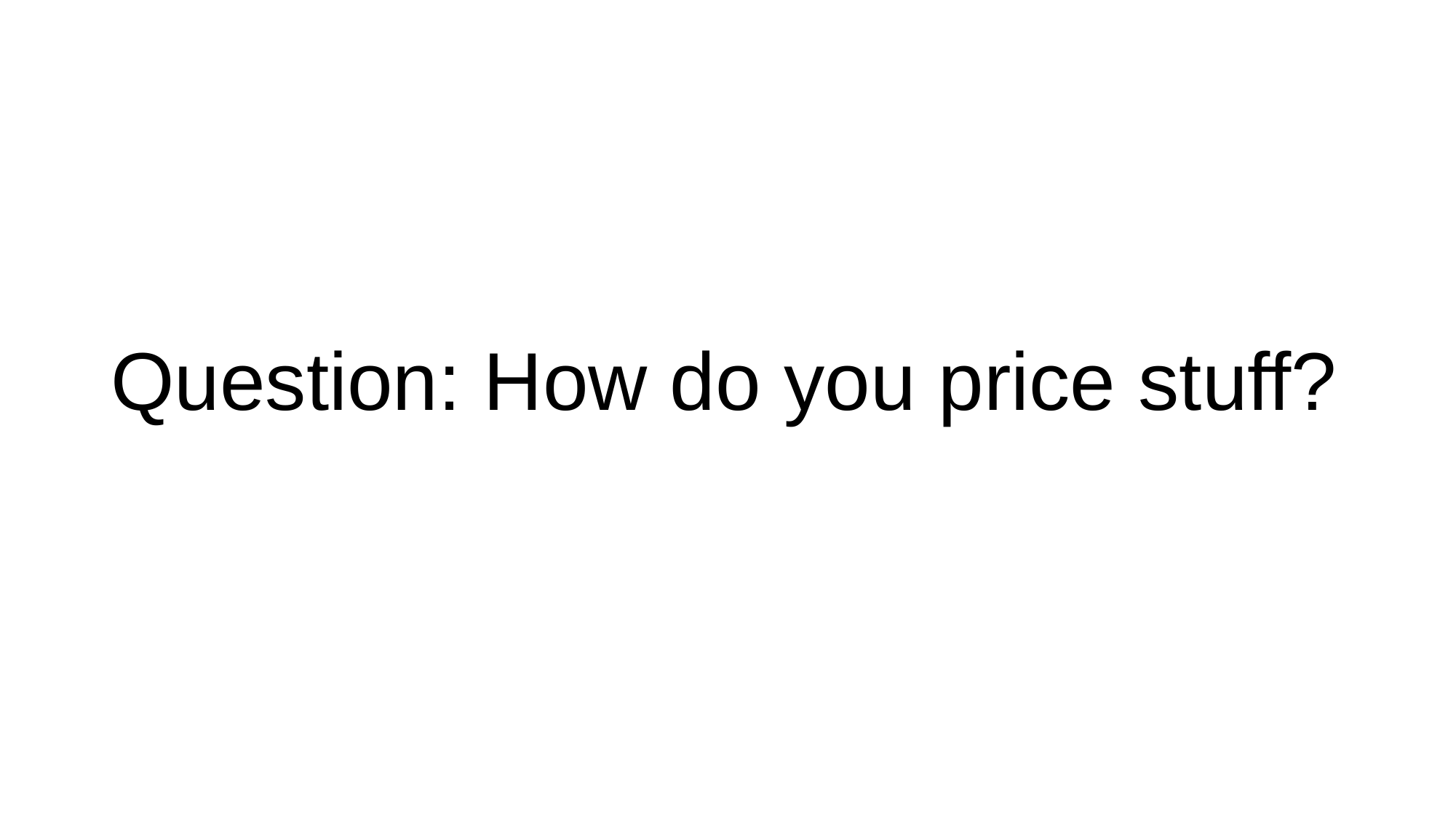

# Question: How do you price stuff?